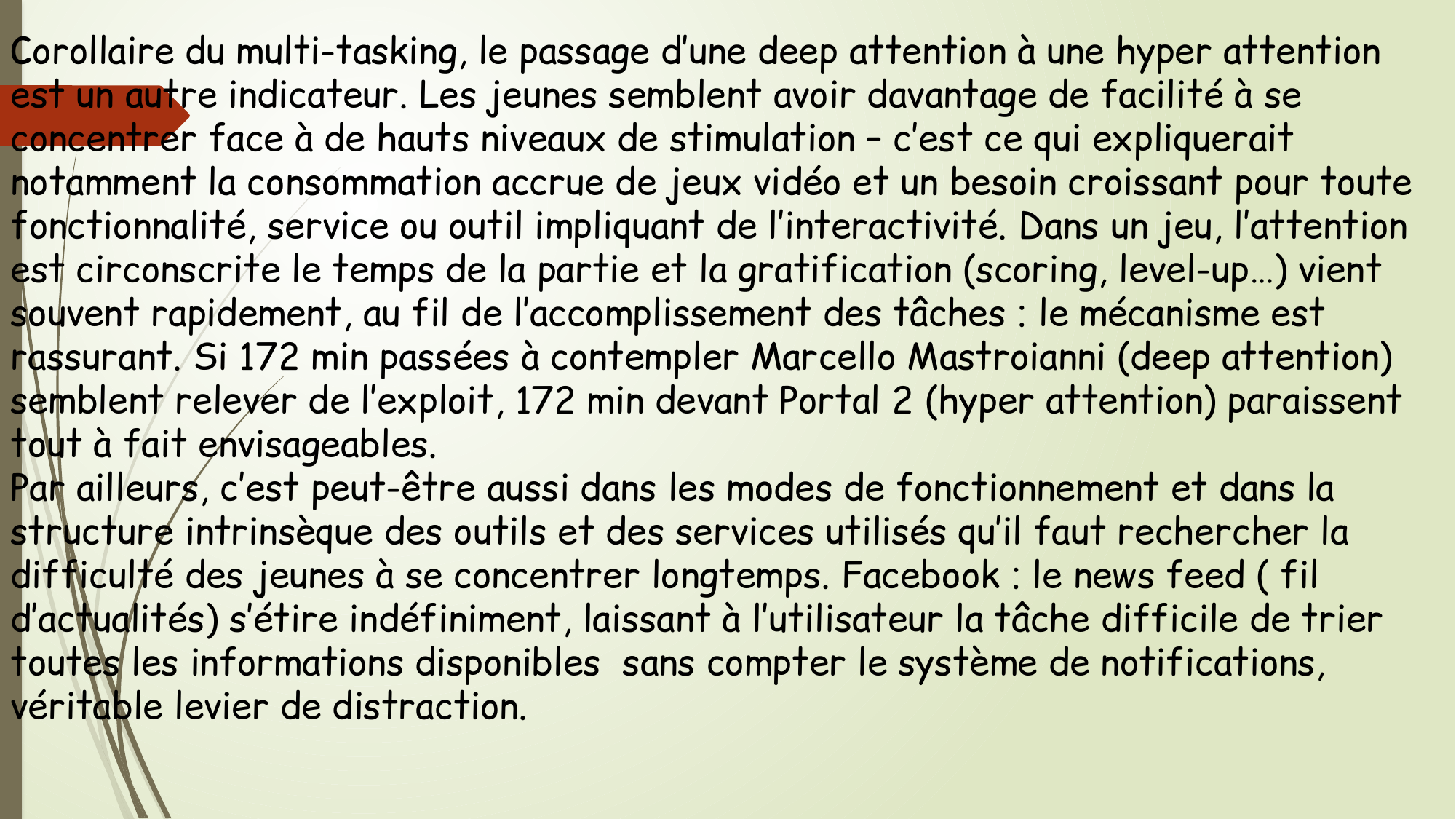

Corollaire du multi-tasking, le passage d’une deep attention à une hyper attention est un autre indicateur. Les jeunes semblent avoir davantage de facilité à se concentrer face à de hauts niveaux de stimulation – c’est ce qui expliquerait notamment la consommation accrue de jeux vidéo et un besoin croissant pour toute fonctionnalité, service ou outil impliquant de l’interactivité. Dans un jeu, l’attention est circonscrite le temps de la partie et la gratification (scoring, level-up…) vient souvent rapidement, au fil de l’accomplissement des tâches : le mécanisme est rassurant. Si 172 min passées à contempler Marcello Mastroianni (deep attention) semblent relever de l’exploit, 172 min devant Portal 2 (hyper attention) paraissent tout à fait envisageables.
Par ailleurs, c’est peut-être aussi dans les modes de fonctionnement et dans la structure intrinsèque des outils et des services utilisés qu’il faut rechercher la difficulté des jeunes à se concentrer longtemps. Facebook : le news feed ( fil d’actualités) s’étire indéfiniment, laissant à l’utilisateur la tâche difficile de trier toutes les informations disponibles  sans compter le système de notifications, véritable levier de distraction.